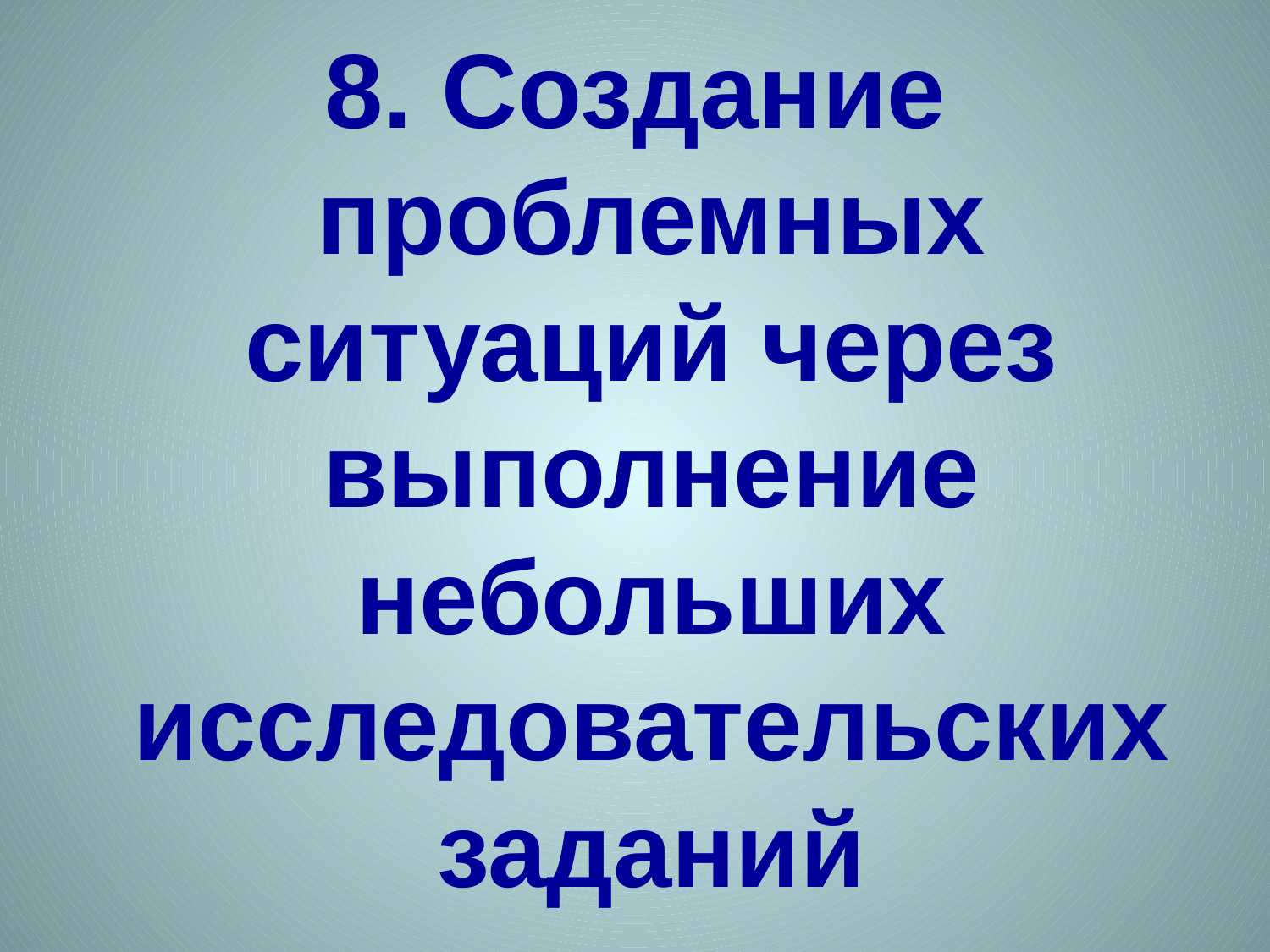

8. Создание проблемных ситуаций через выполнение небольших исследовательских заданий